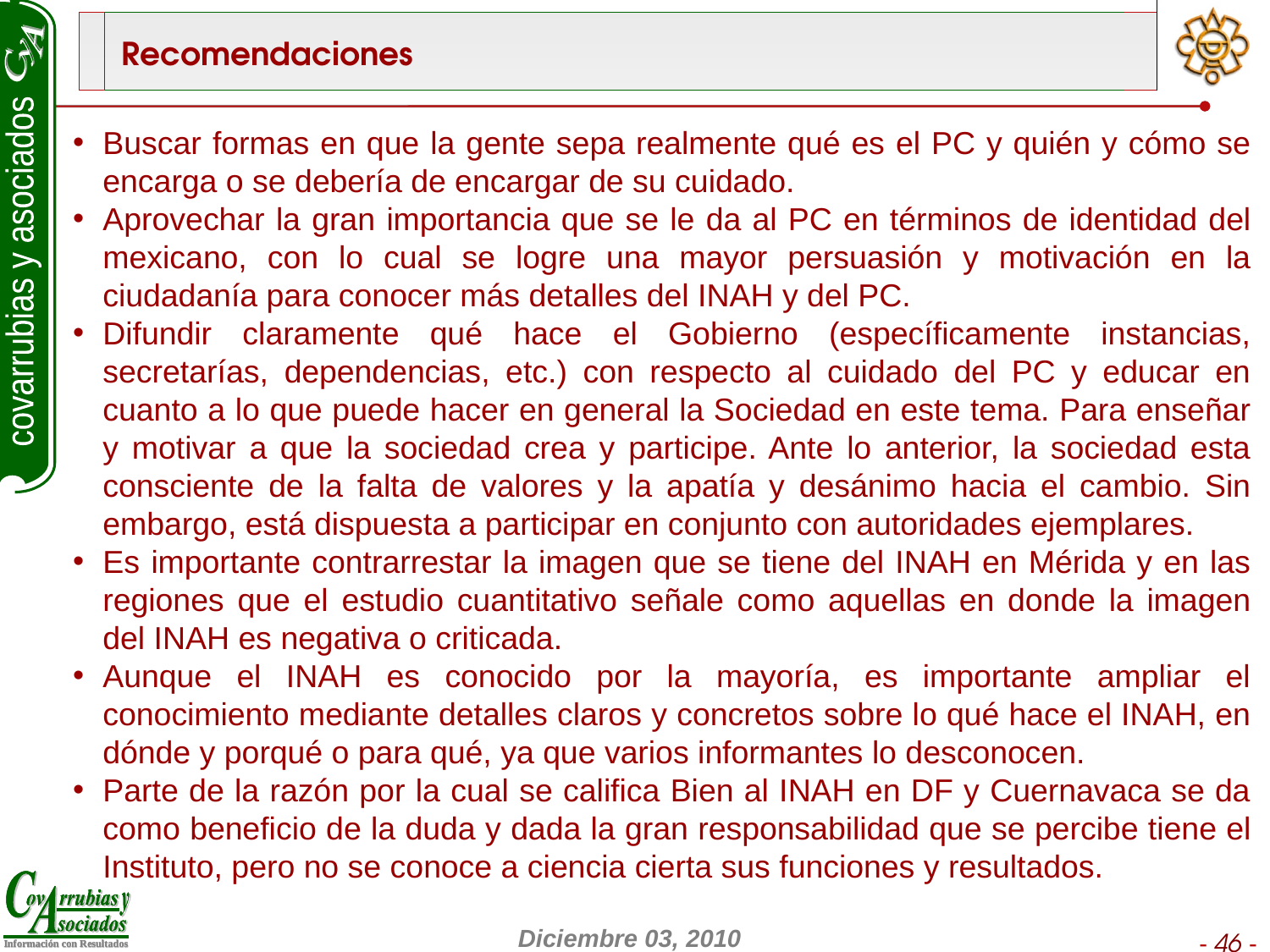

Recomendaciones

Buscar formas en que la gente sepa realmente qué es el PC y quién y cómo se encarga o se debería de encargar de su cuidado.
Aprovechar la gran importancia que se le da al PC en términos de identidad del mexicano, con lo cual se logre una mayor persuasión y motivación en la ciudadanía para conocer más detalles del INAH y del PC.
Difundir claramente qué hace el Gobierno (específicamente instancias, secretarías, dependencias, etc.) con respecto al cuidado del PC y educar en cuanto a lo que puede hacer en general la Sociedad en este tema. Para enseñar y motivar a que la sociedad crea y participe. Ante lo anterior, la sociedad esta consciente de la falta de valores y la apatía y desánimo hacia el cambio. Sin embargo, está dispuesta a participar en conjunto con autoridades ejemplares.
Es importante contrarrestar la imagen que se tiene del INAH en Mérida y en las regiones que el estudio cuantitativo señale como aquellas en donde la imagen del INAH es negativa o criticada.
Aunque el INAH es conocido por la mayoría, es importante ampliar el conocimiento mediante detalles claros y concretos sobre lo qué hace el INAH, en dónde y porqué o para qué, ya que varios informantes lo desconocen.
Parte de la razón por la cual se califica Bien al INAH en DF y Cuernavaca se da como beneficio de la duda y dada la gran responsabilidad que se percibe tiene el Instituto, pero no se conoce a ciencia cierta sus funciones y resultados.

- 46 -